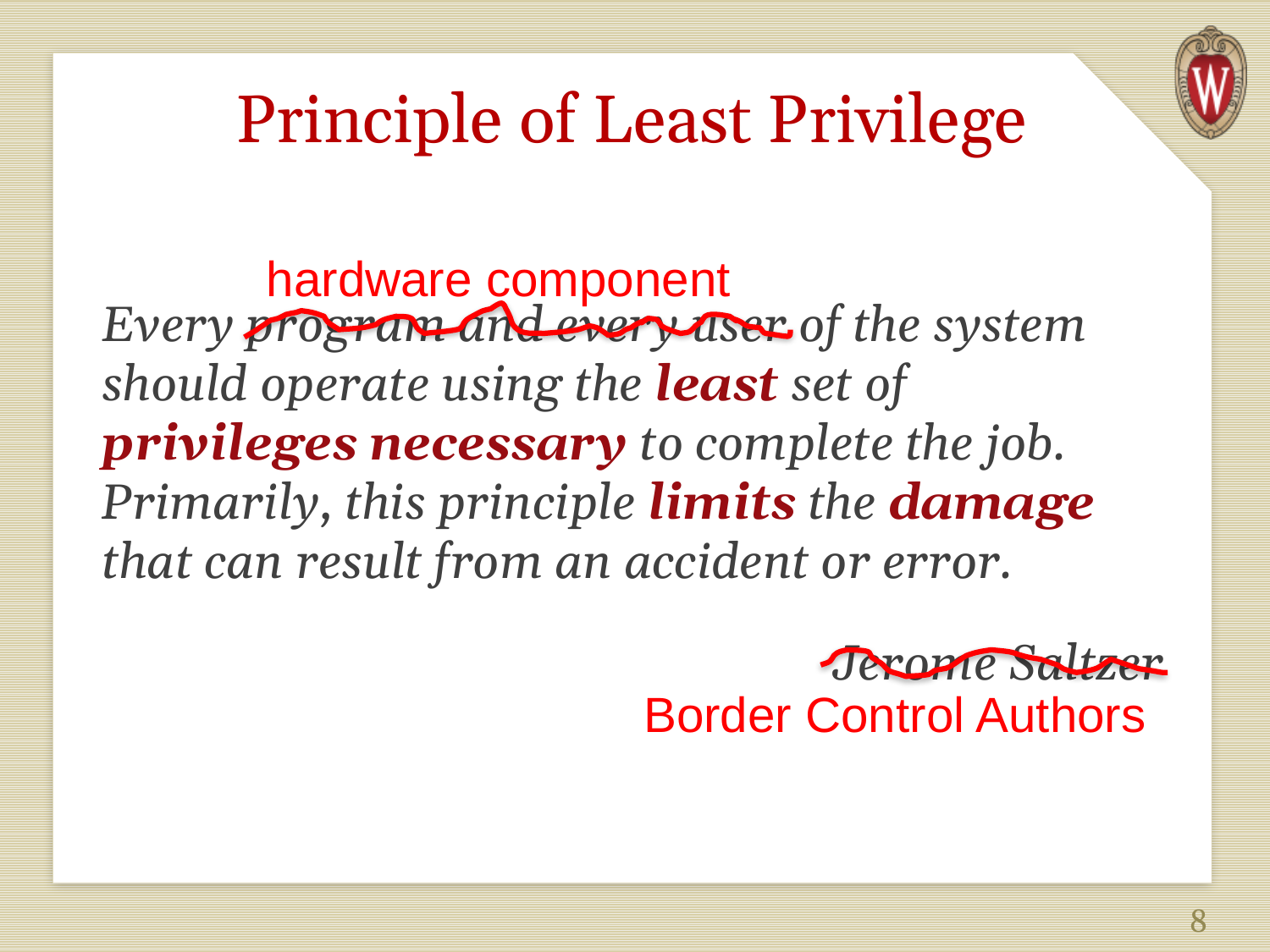

# Principle of Least Privilege

Every program and every user of the system should operate using the least set of privileges necessary to complete the job. Primarily, this principle limits the damage that can result from an accident or error.
Jerome Saltzer
hardware component

Border Control Authors
8